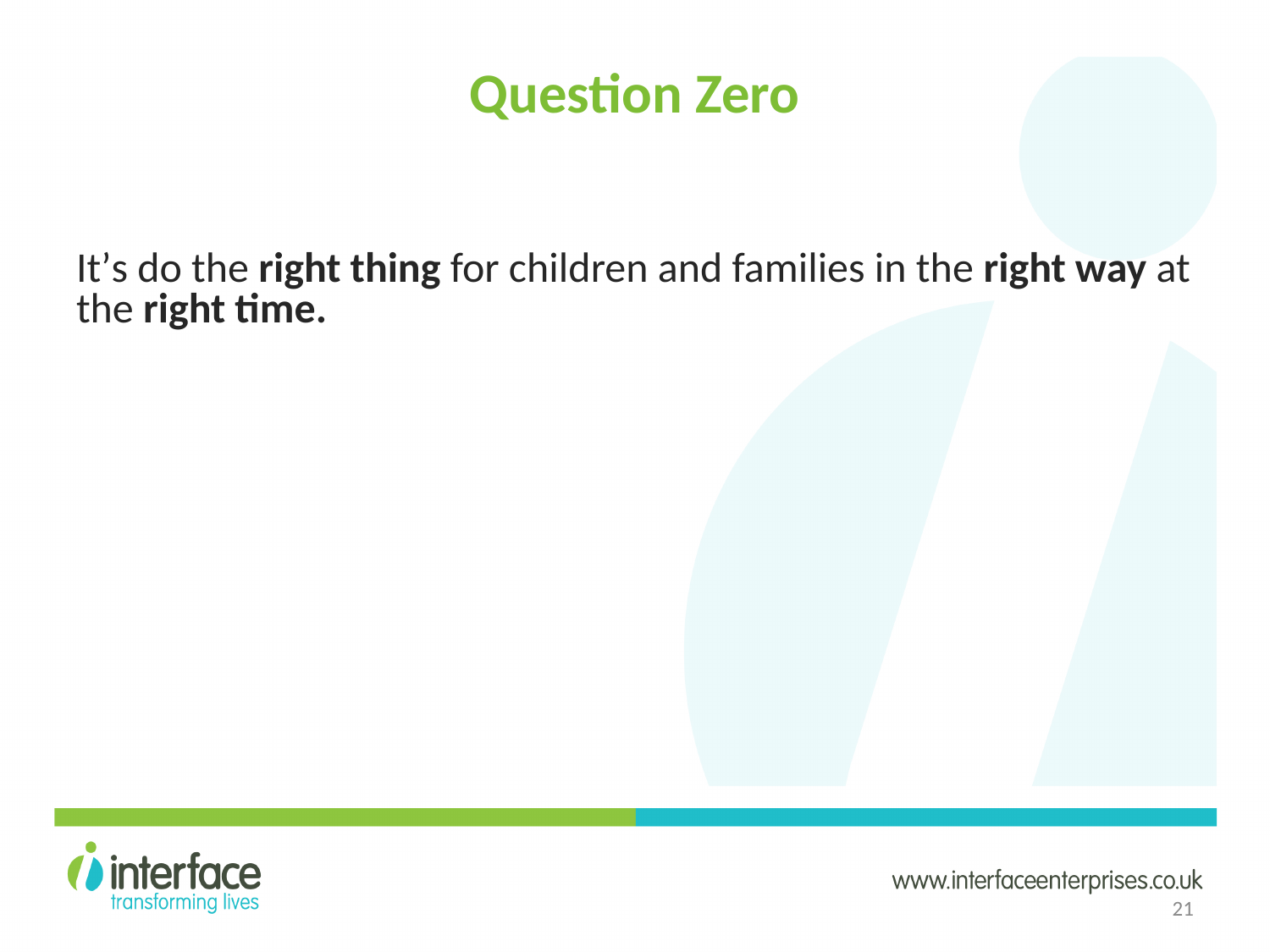

# Question Zero

It’s do the right thing for children and families in the right way at the right time.

21